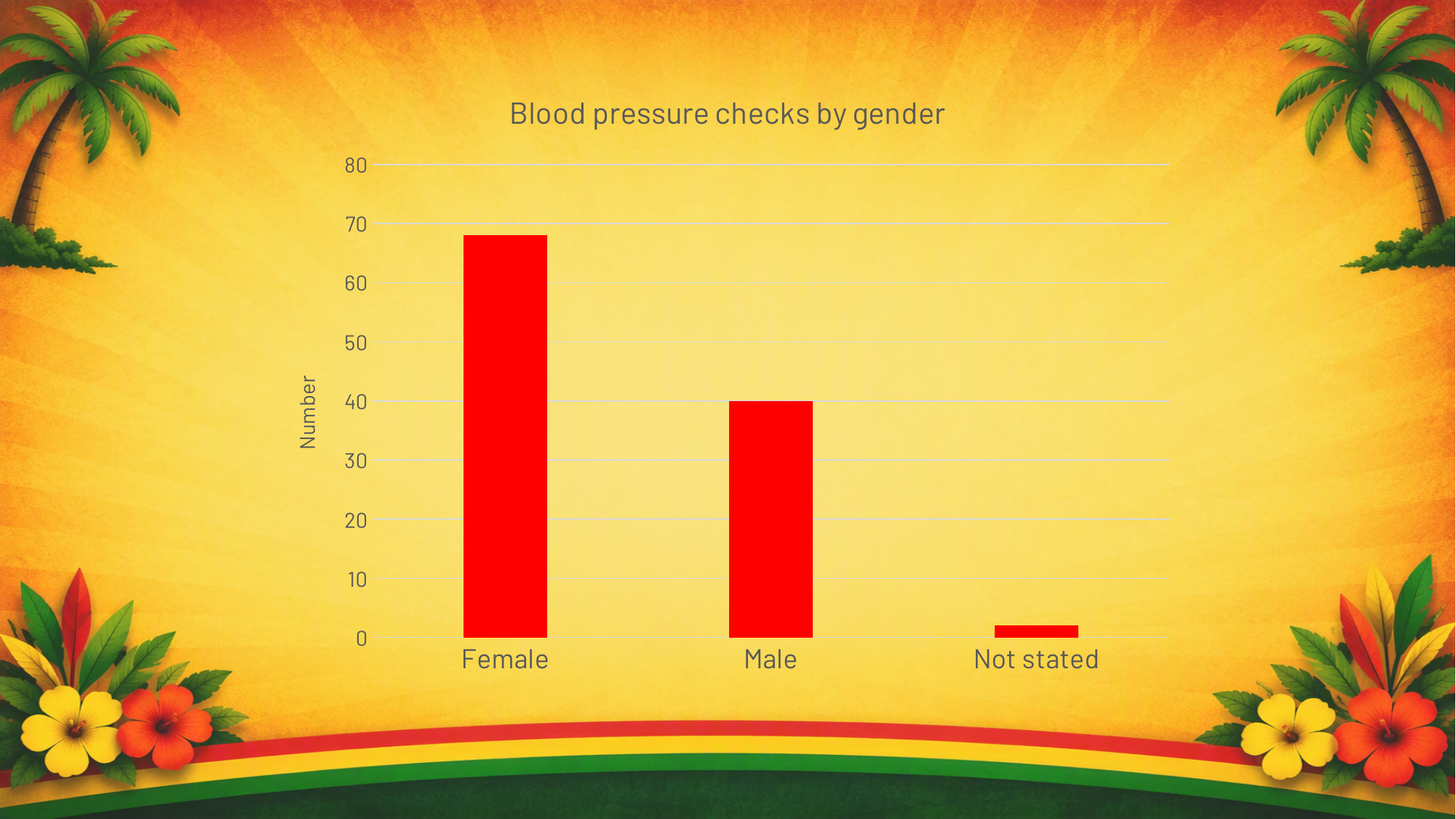

### Chart: Blood pressure checks by gender

| Category |  |
|---|---|
| Female | 68.0 |
| Male | 40.0 |
| Not stated | 2.0 |